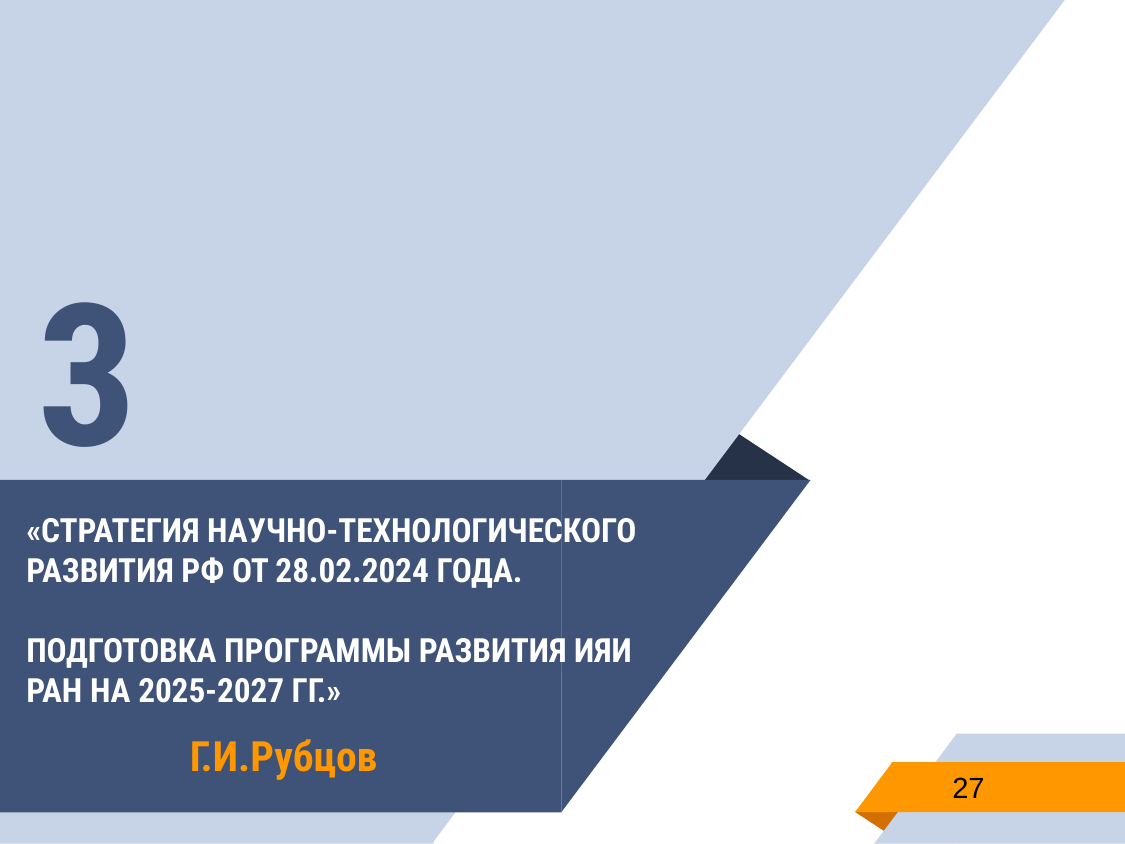

3
«Стратегия научно-технологического развития РФ от 28.02.2024 года.

Подготовка программы развития ИЯИ РАН на 2025-2027 гг.»
Г.И.Рубцов
27